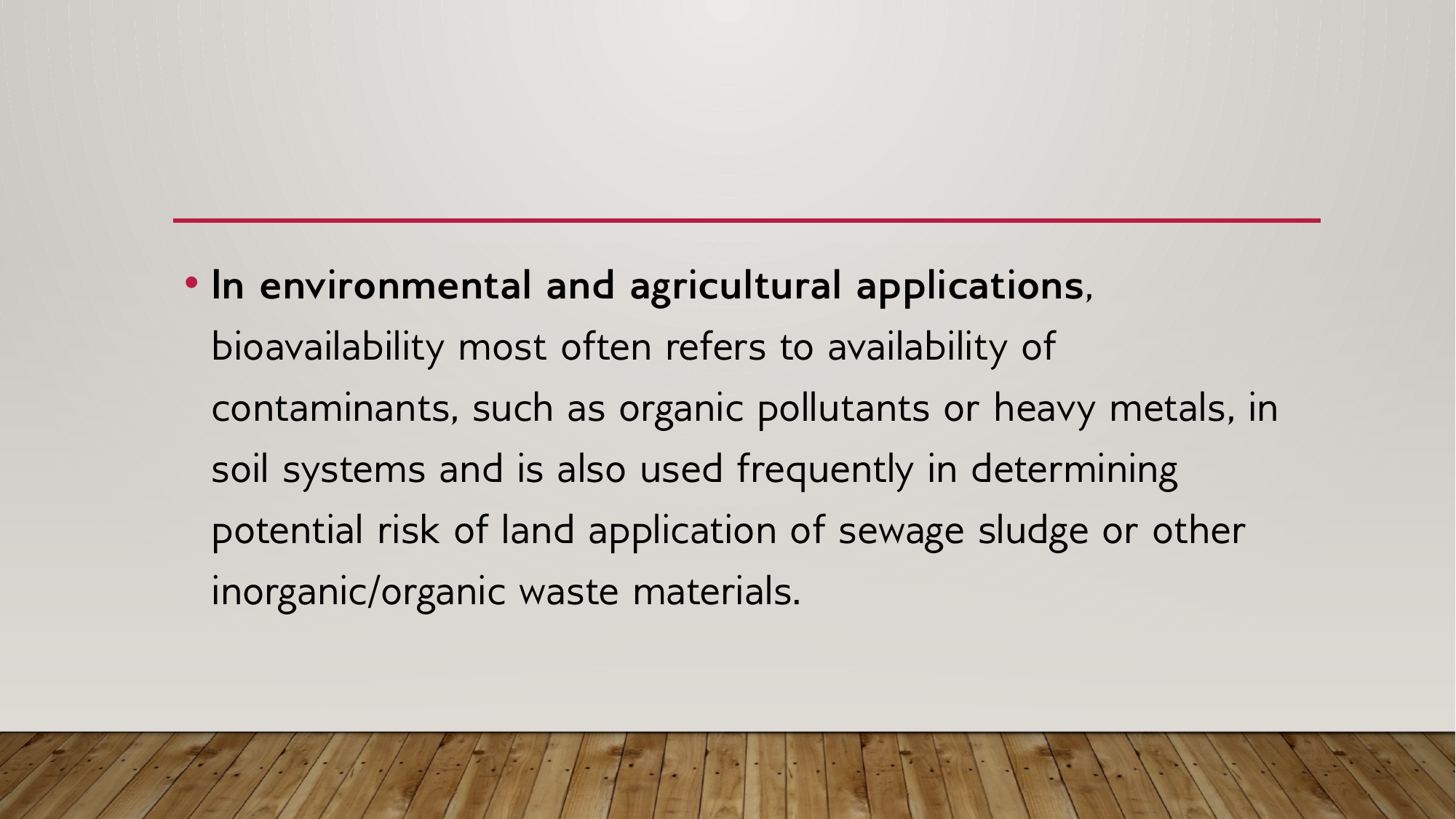

#
In environmental and agricultural applications, bioavailability most often refers to availability of contaminants, such as organic pollutants or heavy metals, in soil systems and is also used frequently in determining potential risk of land application of sewage sludge or other inorganic/organic waste materials.